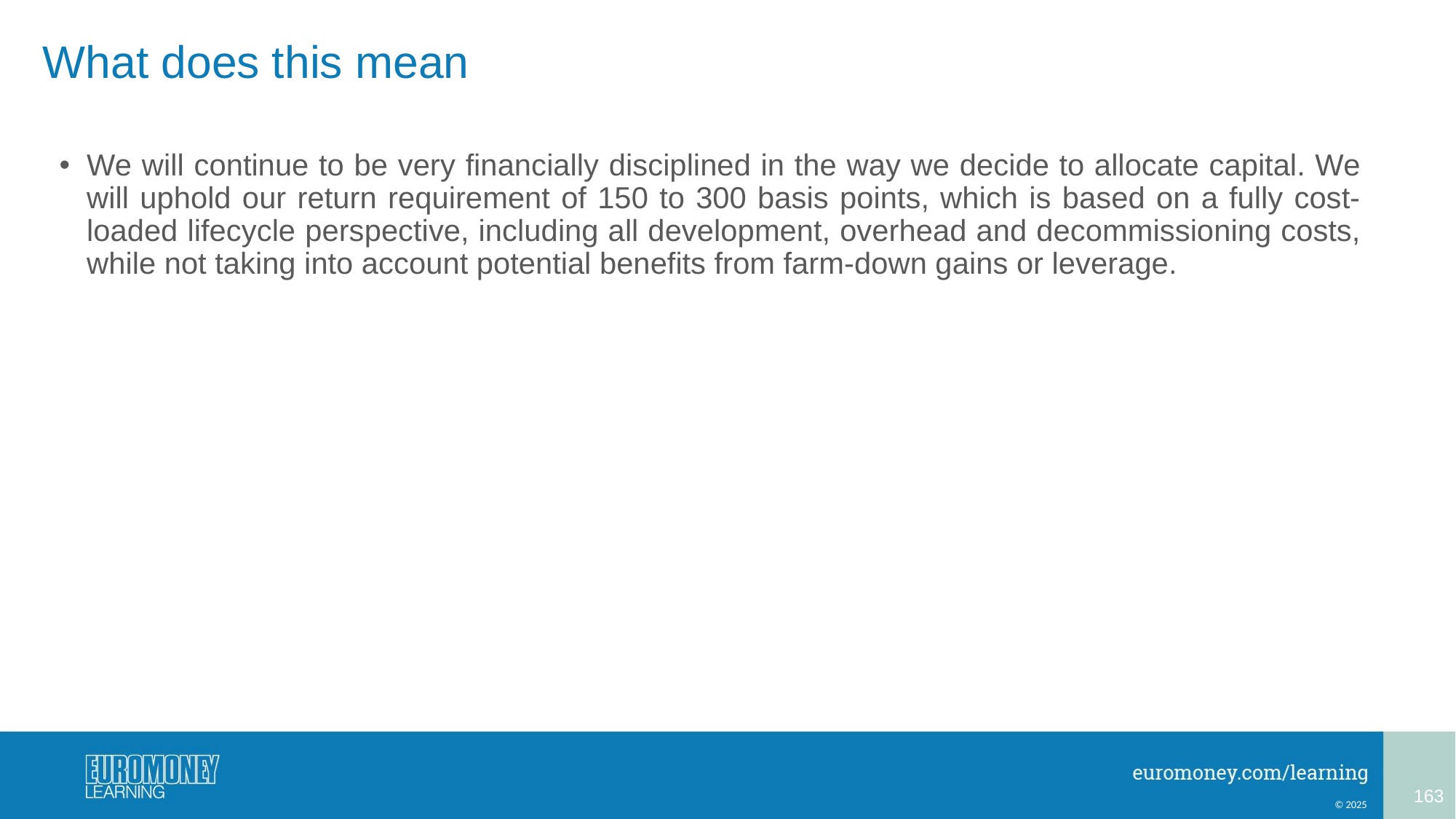

# What does this mean
We will continue to be very financially disciplined in the way we decide to allocate capital. We will uphold our return requirement of 150 to 300 basis points, which is based on a fully cost-loaded lifecycle perspective, including all development, overhead and decommissioning costs, while not taking into account potential benefits from farm-down gains or leverage.
163